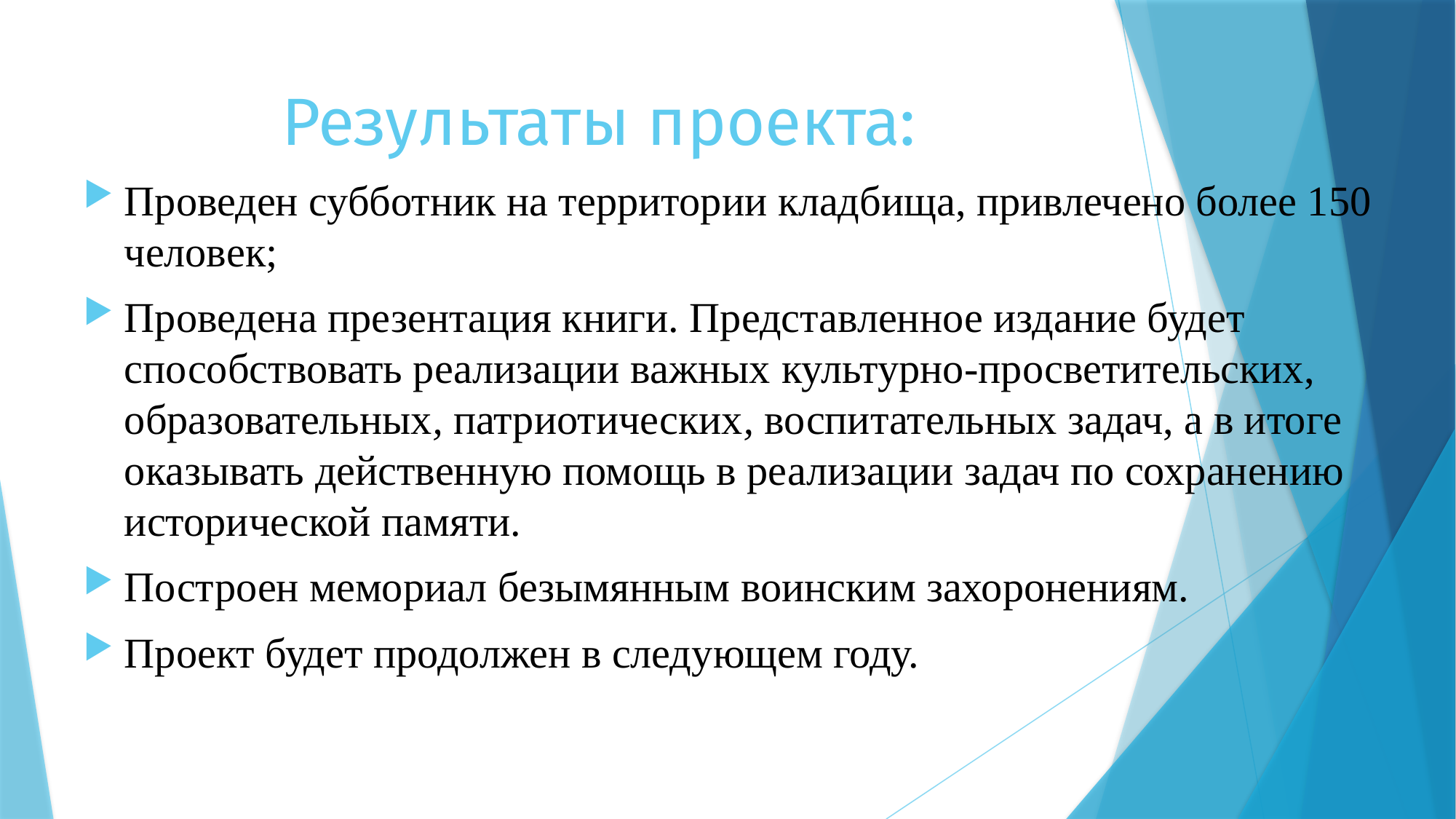

# Результаты проекта:
Проведен субботник на территории кладбища, привлечено более 150 человек;
Проведена презентация книги. Представленное издание будет способствовать реализации важных культурно-просветительских, образовательных, патриотических, воспитательных задач, а в итоге оказывать действенную помощь в реализации задач по сохранению исторической памяти.
Построен мемориал безымянным воинским захоронениям.
Проект будет продолжен в следующем году.